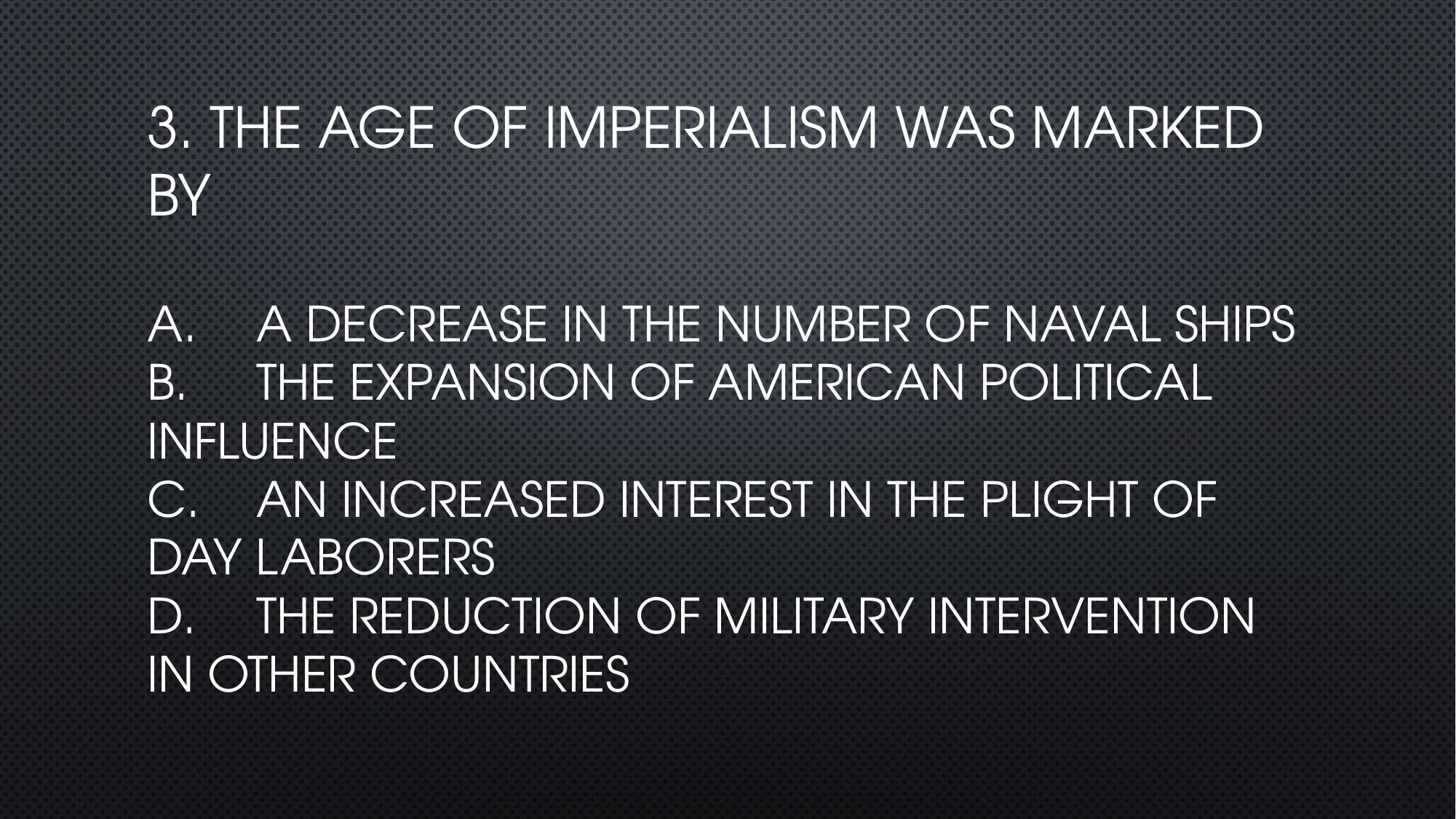

# 3. The Age of Imperialism was marked by
a.	a decrease in the number of naval ships
b.	the expansion of American political influence
c.	an increased interest in the plight of day laborers
d.	the reduction of military intervention in other countries